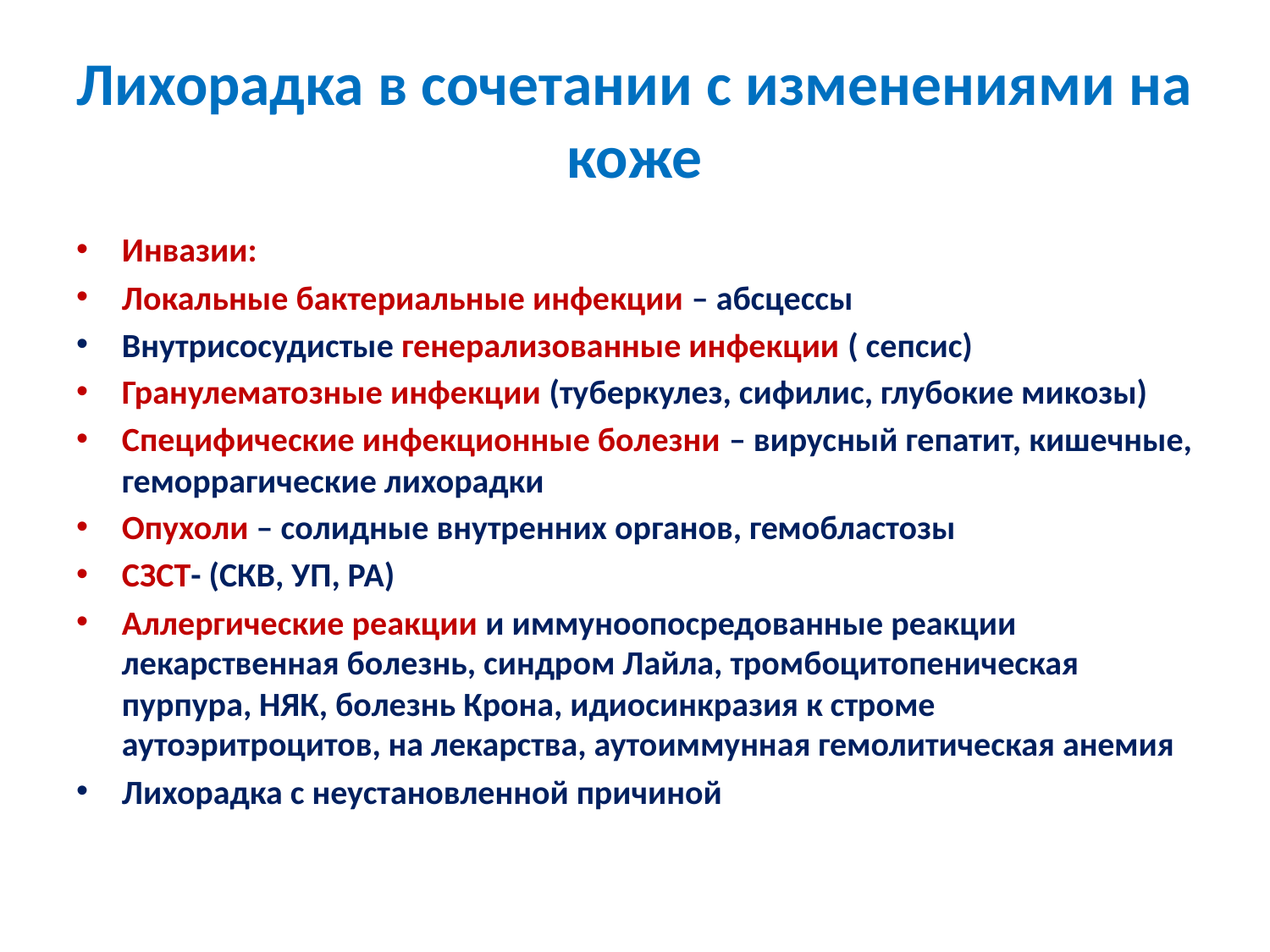

# Лихорадка в сочетании с изменениями на коже
Инвазии:
Локальные бактериальные инфекции – абсцессы
Внутрисосудистые генерализованные инфекции ( сепсис)
Гранулематозные инфекции (туберкулез, сифилис, глубокие микозы)
Специфические инфекционные болезни – вирусный гепатит, кишечные, геморрагические лихорадки
Опухоли – солидные внутренних органов, гемобластозы
СЗСТ- (СКВ, УП, РА)
Аллергические реакции и иммуноопосредованные реакции лекарственная болезнь, синдром Лайла, тромбоцитопеническая пурпура, НЯК, болезнь Крона, идиосинкразия к строме аутоэритроцитов, на лекарства, аутоиммунная гемолитическая анемия
Лихорадка с неустановленной причиной